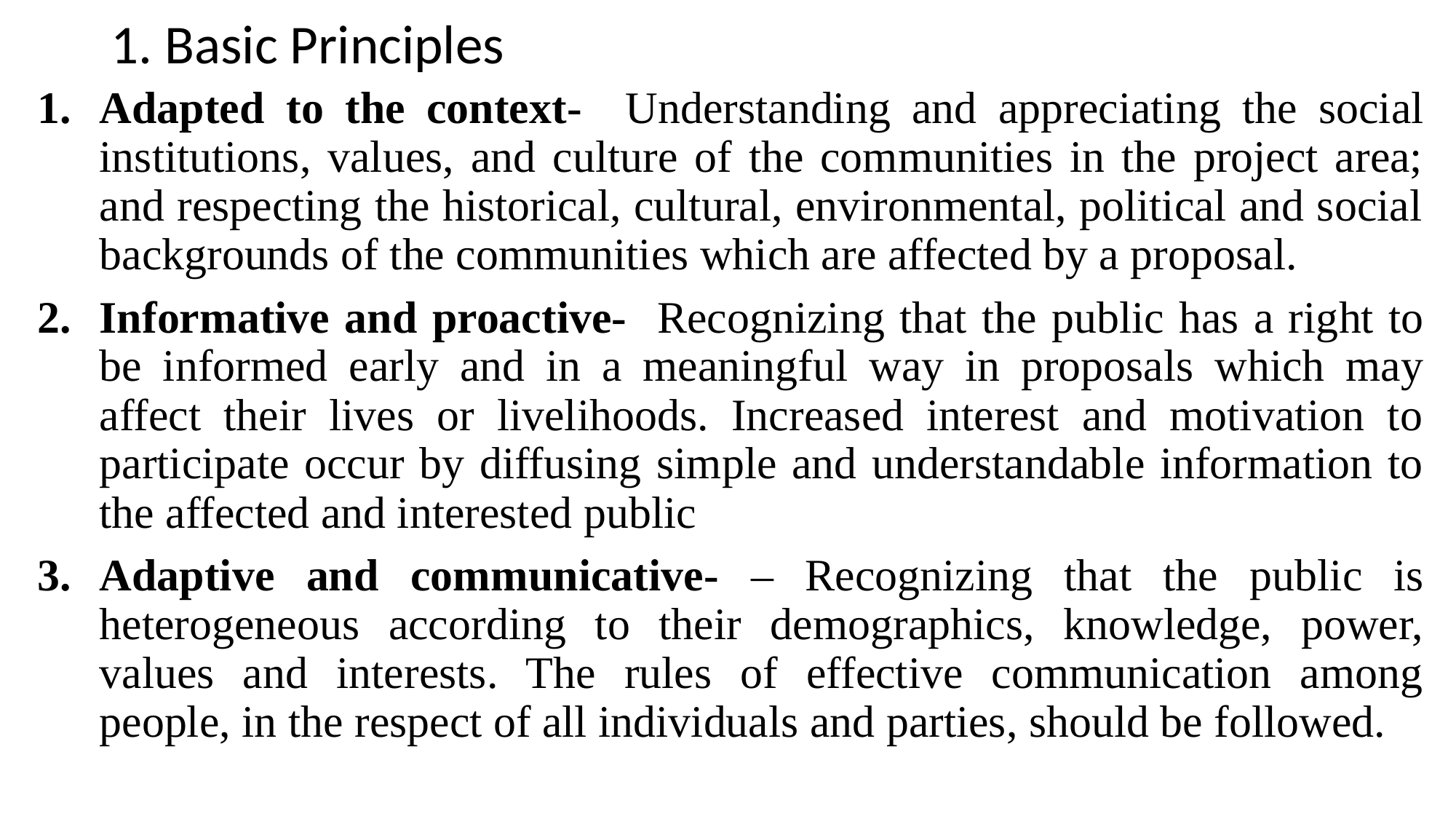

# 1. Basic Principles
Adapted to the context-  Understanding and appreciating the social institutions, values, and culture of the communities in the project area; and respecting the historical, cultural, environmental, political and social backgrounds of the communities which are affected by a proposal.
Informative and proactive-  Recognizing that the public has a right to be informed early and in a meaningful way in proposals which may affect their lives or livelihoods. Increased interest and motivation to participate occur by diffusing simple and understandable information to the affected and interested public
Adaptive and communicative- – Recognizing that the public is heterogeneous according to their demographics, knowledge, power, values and interests. The rules of effective communication among people, in the respect of all individuals and parties, should be followed.